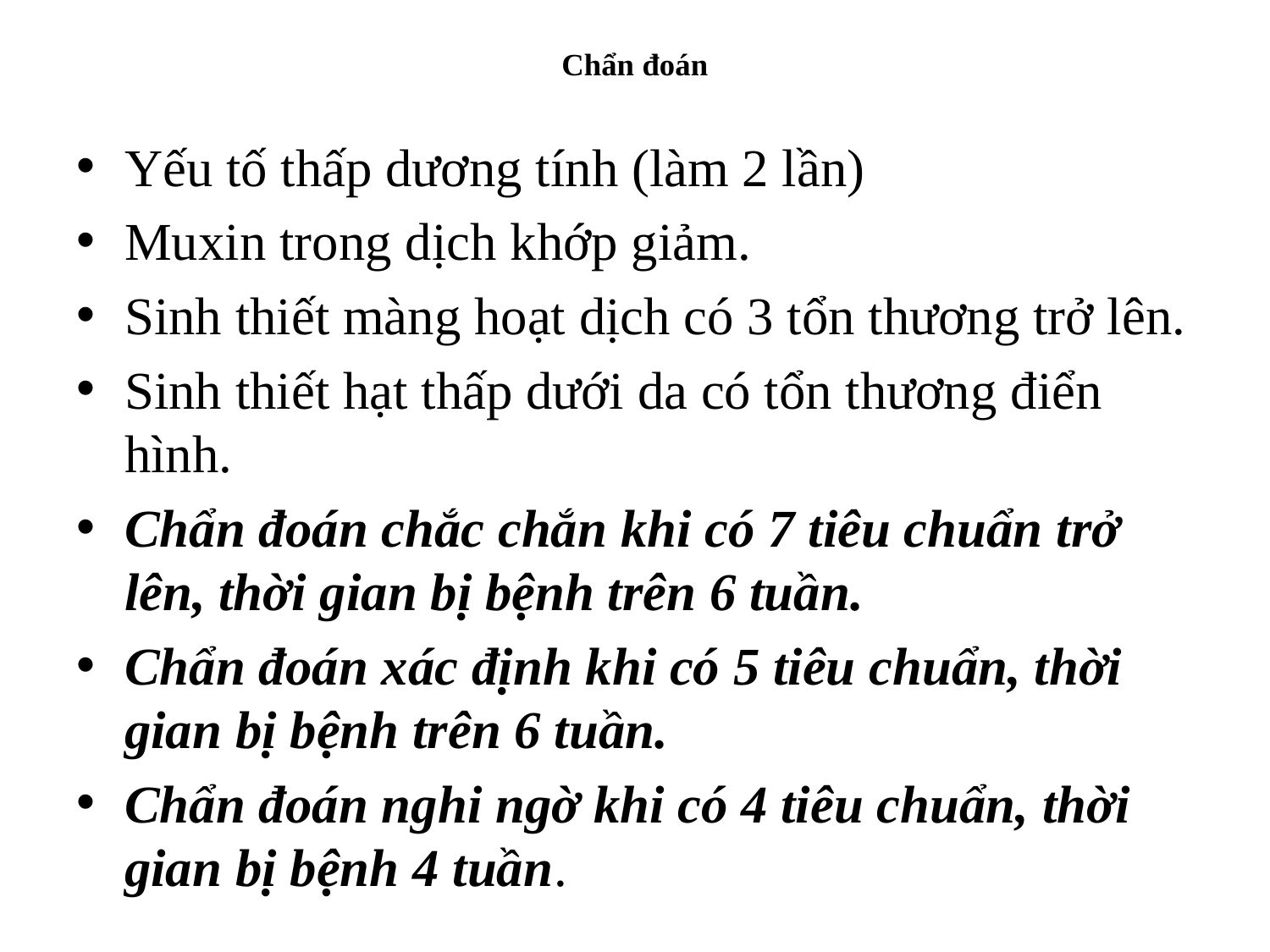

# Chẩn đoán
Yếu tố thấp dương tính (làm 2 lần)
Muxin trong dịch khớp giảm.
Sinh thiết màng hoạt dịch có 3 tổn thương trở lên.
Sinh thiết hạt thấp dưới da có tổn thương điển hình.
Chẩn đoán chắc chắn khi có 7 tiêu chuẩn trở lên, thời gian bị bệnh trên 6 tuần.
Chẩn đoán xác định khi có 5 tiêu chuẩn, thời gian bị bệnh trên 6 tuần.
Chẩn đoán nghi ngờ khi có 4 tiêu chuẩn, thời gian bị bệnh 4 tuần.